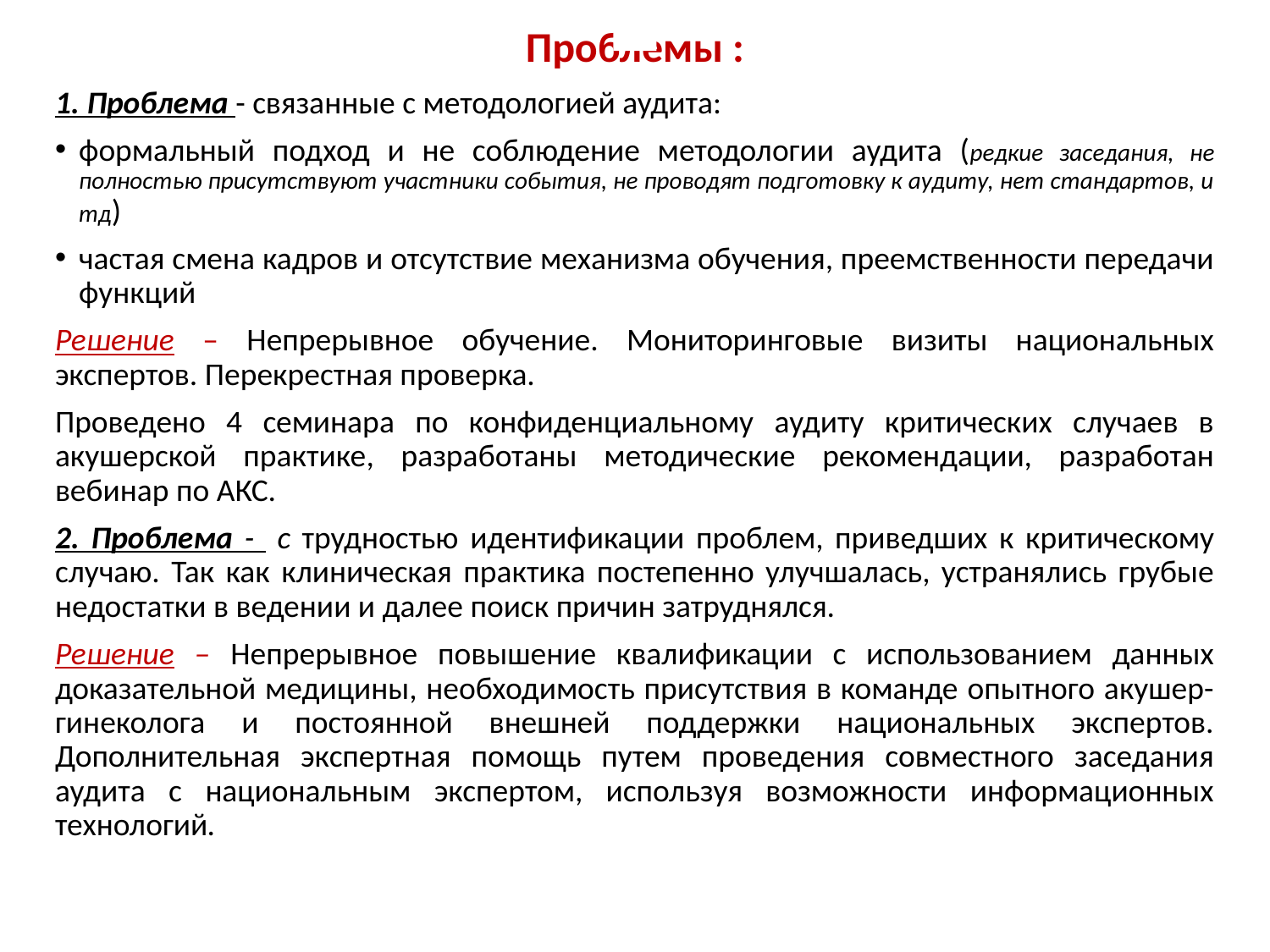

# Проблемы :
1. Проблема - связанные с методологией аудита:
формальный подход и не соблюдение методологии аудита (редкие заседания, не полностью присутствуют участники события, не проводят подготовку к аудиту, нет стандартов, и тд)
частая смена кадров и отсутствие механизма обучения, преемственности передачи функций
Решение – Непрерывное обучение. Мониторинговые визиты национальных экспертов. Перекрестная проверка.
Проведено 4 семинара по конфиденциальному аудиту критических случаев в акушерской практике, разработаны методические рекомендации, разработан вебинар по АКС.
2. Проблема -  с трудностью идентификации проблем, приведших к критическому случаю. Так как клиническая практика постепенно улучшалась, устранялись грубые недостатки в ведении и далее поиск причин затруднялся.
Решение – Непрерывное повышение квалификации с использованием данных доказательной медицины, необходимость присутствия в команде опытного акушер-гинеколога и постоянной внешней поддержки национальных экспертов. Дополнительная экспертная помощь путем проведения совместного заседания аудита с национальным экспертом, используя возможности информационных технологий.